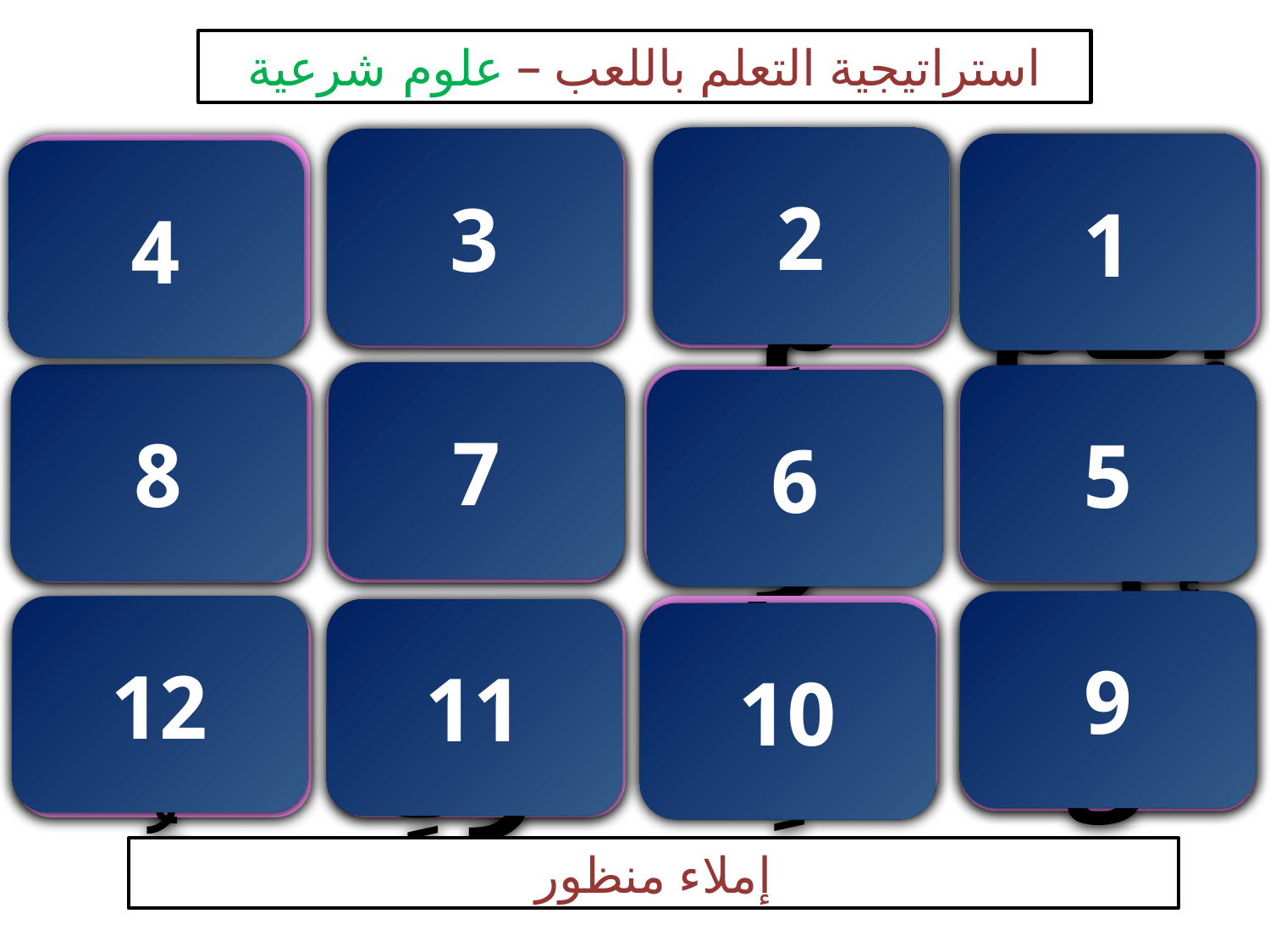

استراتيجية التعلم باللعب – علوم شرعية
2
3
 حَجُّ
صَوْمُ
1
 إِقَامُ
  الكُتُبِ
4
7
8
5
 يَرَاهُ
 تَعُبدَ
القَدَرِ
 الرُّسُل
6
9
أَرْسَلَ
عِبَادَةِ
12
11
 نَسَبُهُ
   تَركِ
10
إملاء منظور